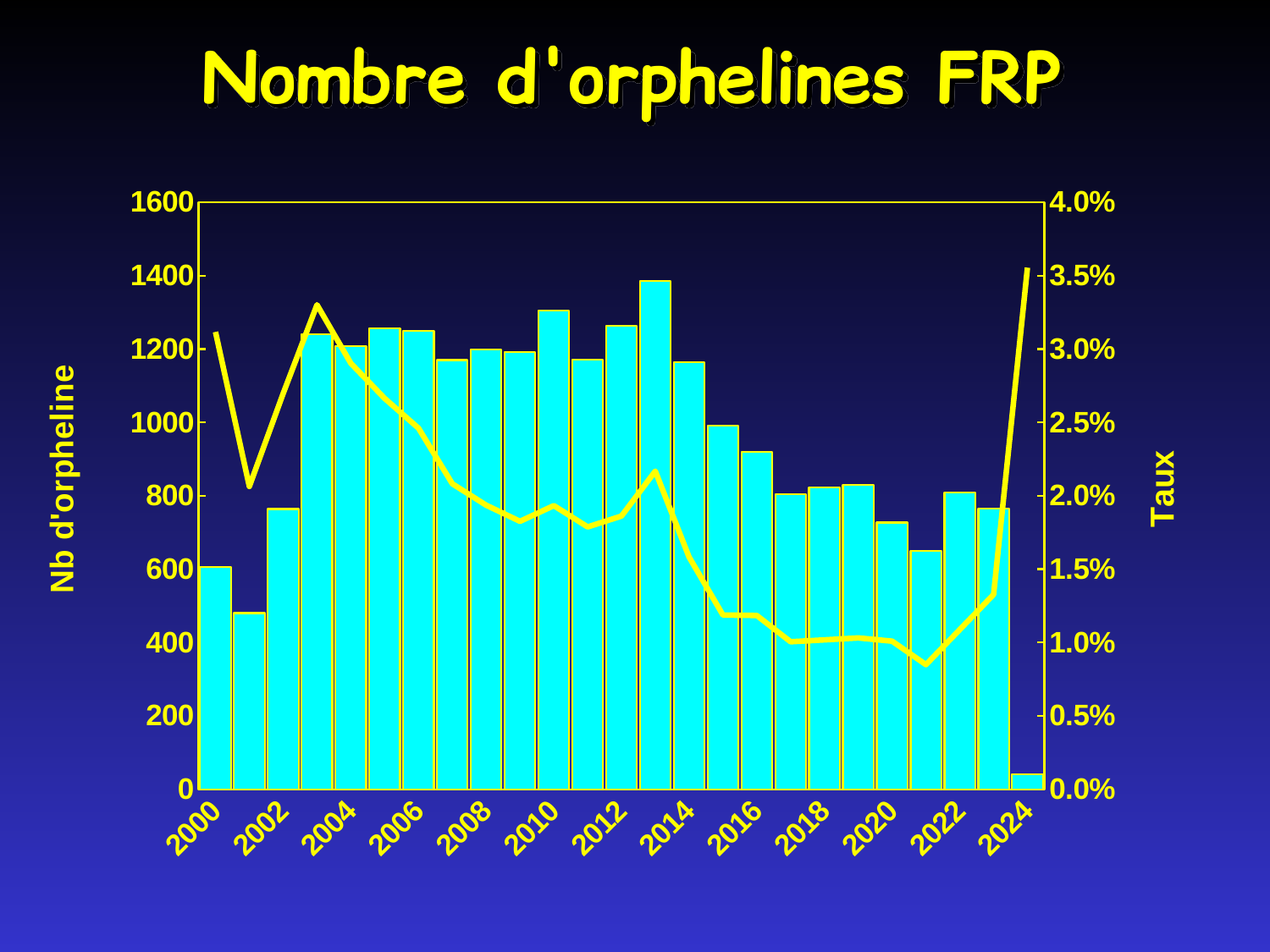

# Nombre d'orphelines FRP

### Chart

| Category | Nombre d'orpheline | Taux |
|---|---|---|
| 2000 | 606.0 | 0.03117 |
| 2001 | 480.0 | 0.02064 |
| 2002 | 764.0 | 0.02697 |
| 2003 | 1240.0 | 0.03302 |
| 2004 | 1209.0 | 0.02903 |
| 2005 | 1257.0 | 0.02664 |
| 2006 | 1249.0 | 0.02461 |
| 2007 | 1170.0 | 0.02082 |
| 2008 | 1198.0 | 0.01936 |
| 2009 | 1192.0 | 0.01826 |
| 2010 | 1305.0 | 0.01933 |
| 2011 | 1171.0 | 0.01788 |
| 2012 | 1263.0 | 0.01862 |
| 2013 | 1385.0 | 0.02168 |
| 2014 | 1165.0 | 0.01582 |
| 2015 | 992.0 | 0.01187 |
| 2016 | 919.0 | 0.01184 |
| 2017 | 805.0 | 0.01005 |
| 2018 | 822.0 | 0.01018 |
| 2019 | 829.0 | 0.01031 |
| 2020 | 727.0 | 0.01009 |
| 2021 | 650.0 | 0.00849 |
| 2022 | 809.0 | 0.01088 |
| 2023 | 765.0 | 0.01327 |
| 2024 | 41.0 | 0.03555 |